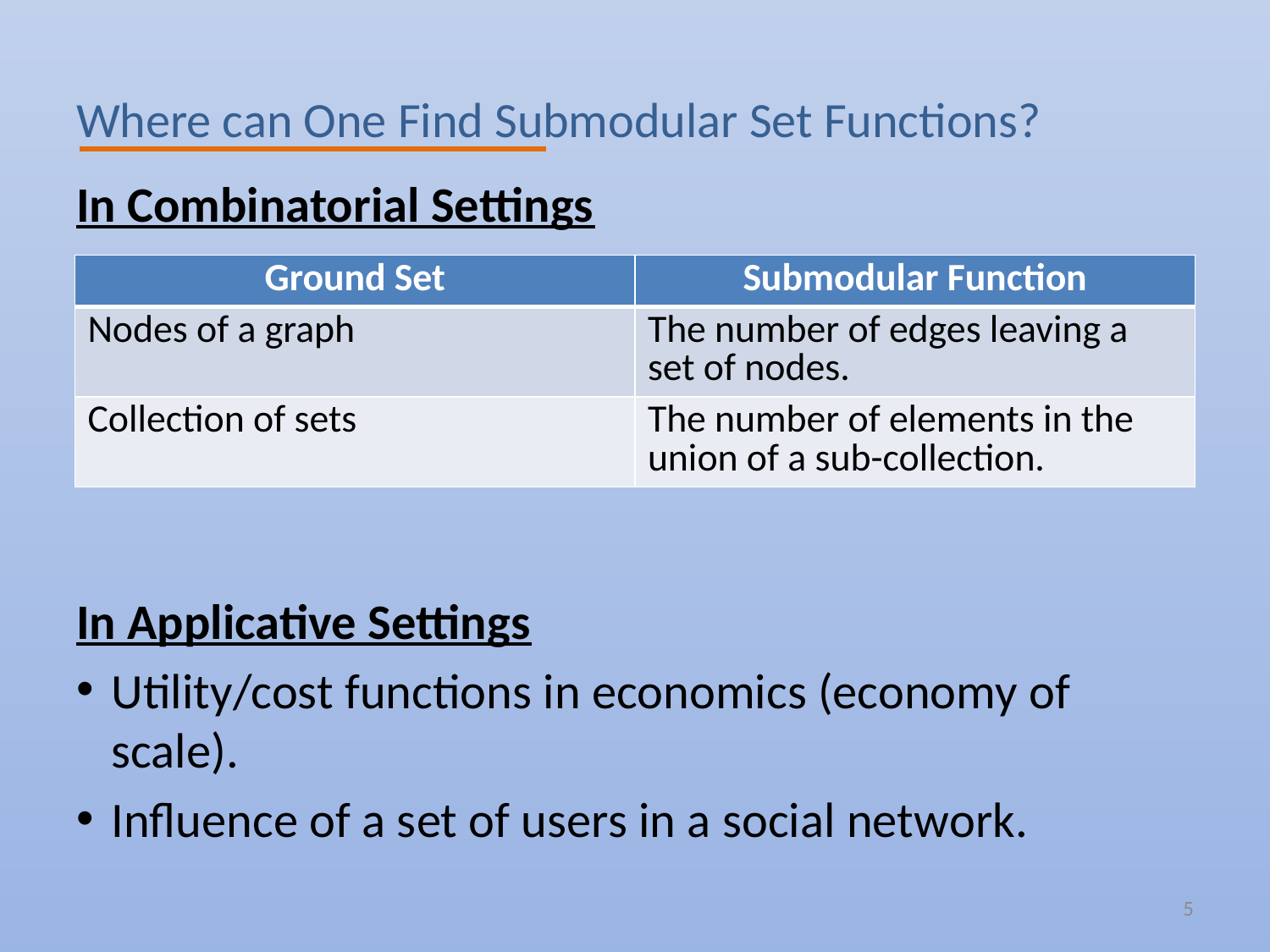

# Where can One Find Submodular Set Functions?
In Combinatorial Settings

In Applicative Settings
Utility/cost functions in economics (economy of scale).
Influence of a set of users in a social network.
| Ground Set | Submodular Function |
| --- | --- |
| Nodes of a graph | The number of edges leaving a set of nodes. |
| Collection of sets | The number of elements in the union of a sub-collection. |
5